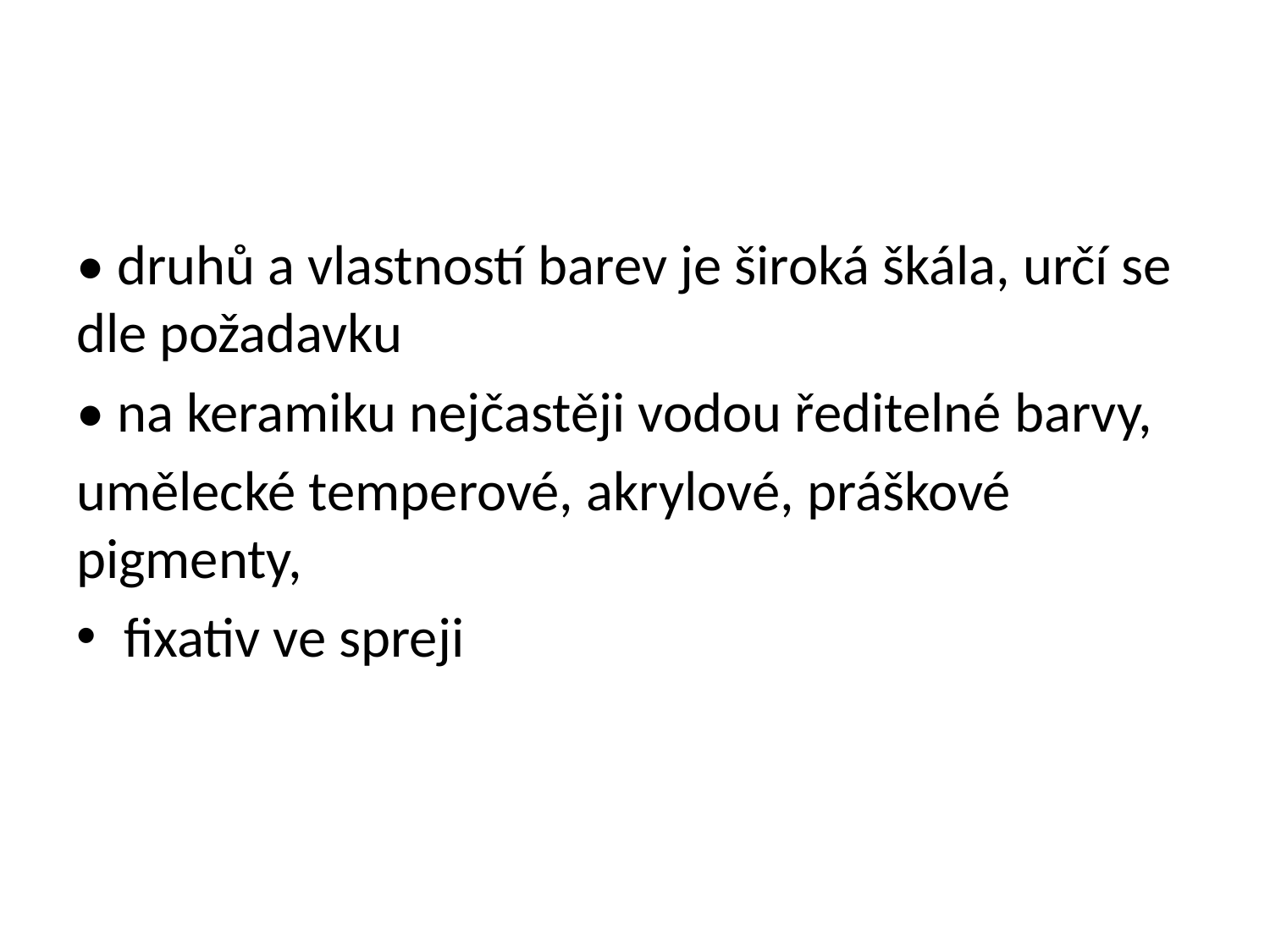

#
• druhů a vlastností barev je široká škála, určí se dle požadavku
• na keramiku nejčastěji vodou ředitelné barvy,
umělecké temperové, akrylové, práškové pigmenty,
fixativ ve spreji